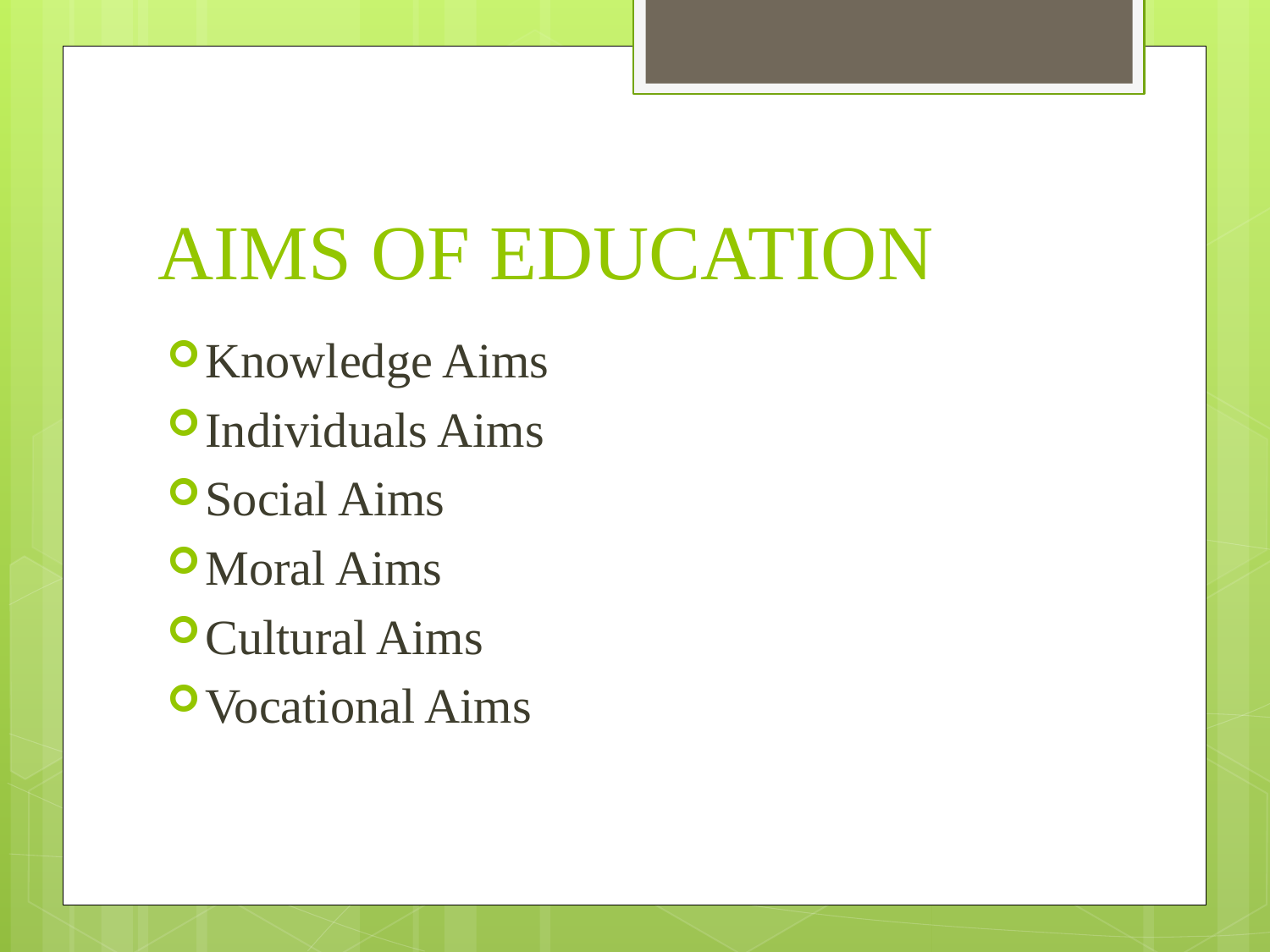

# AIMS OF EDUCATION
Knowledge Aims
Individuals Aims
Social Aims
Moral Aims
Cultural Aims
Vocational Aims